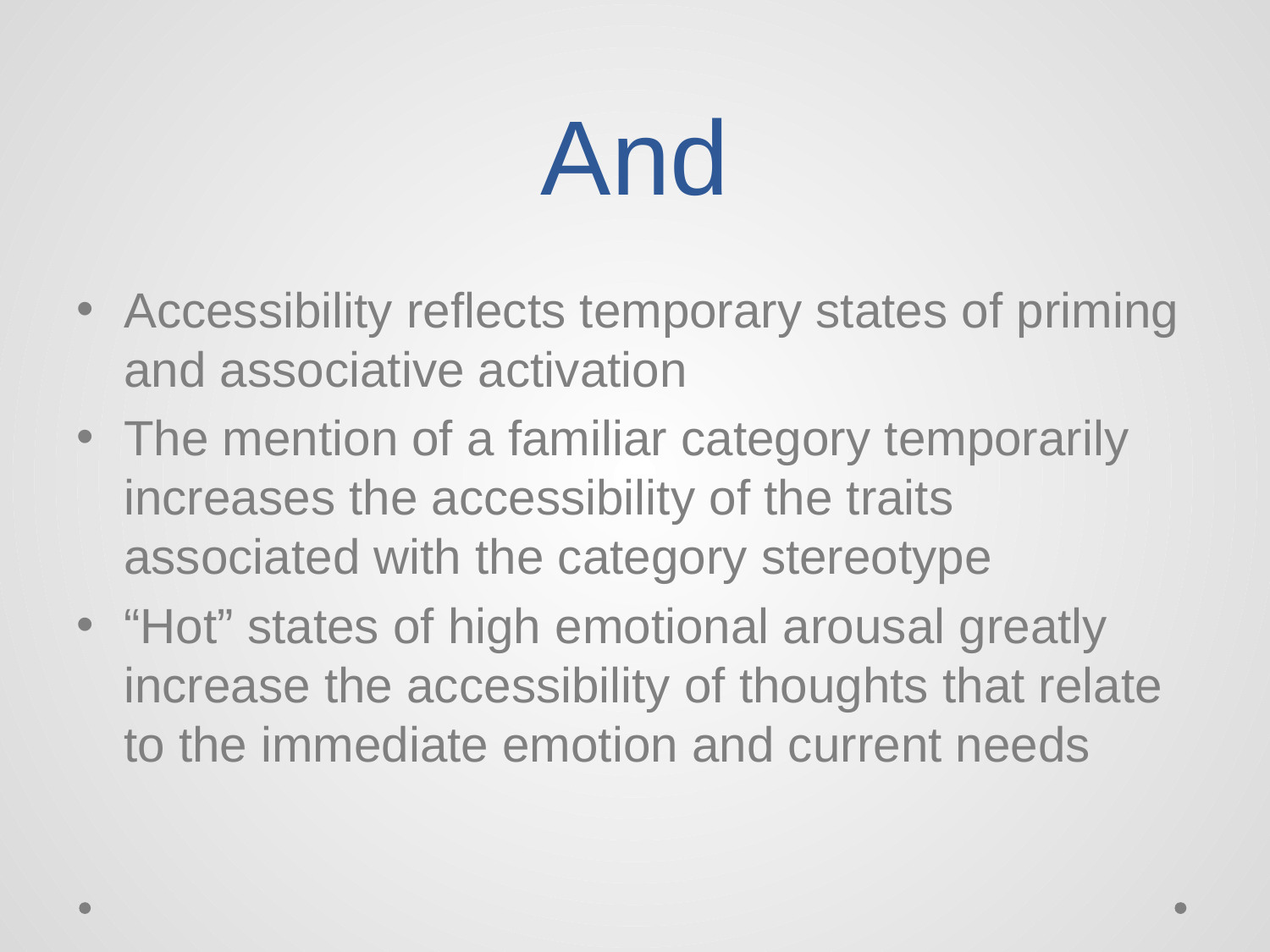

# And
Accessibility reflects temporary states of priming and associative activation
The mention of a familiar category temporarily increases the accessibility of the traits associated with the category stereotype
“Hot” states of high emotional arousal greatly increase the accessibility of thoughts that relate to the immediate emotion and current needs